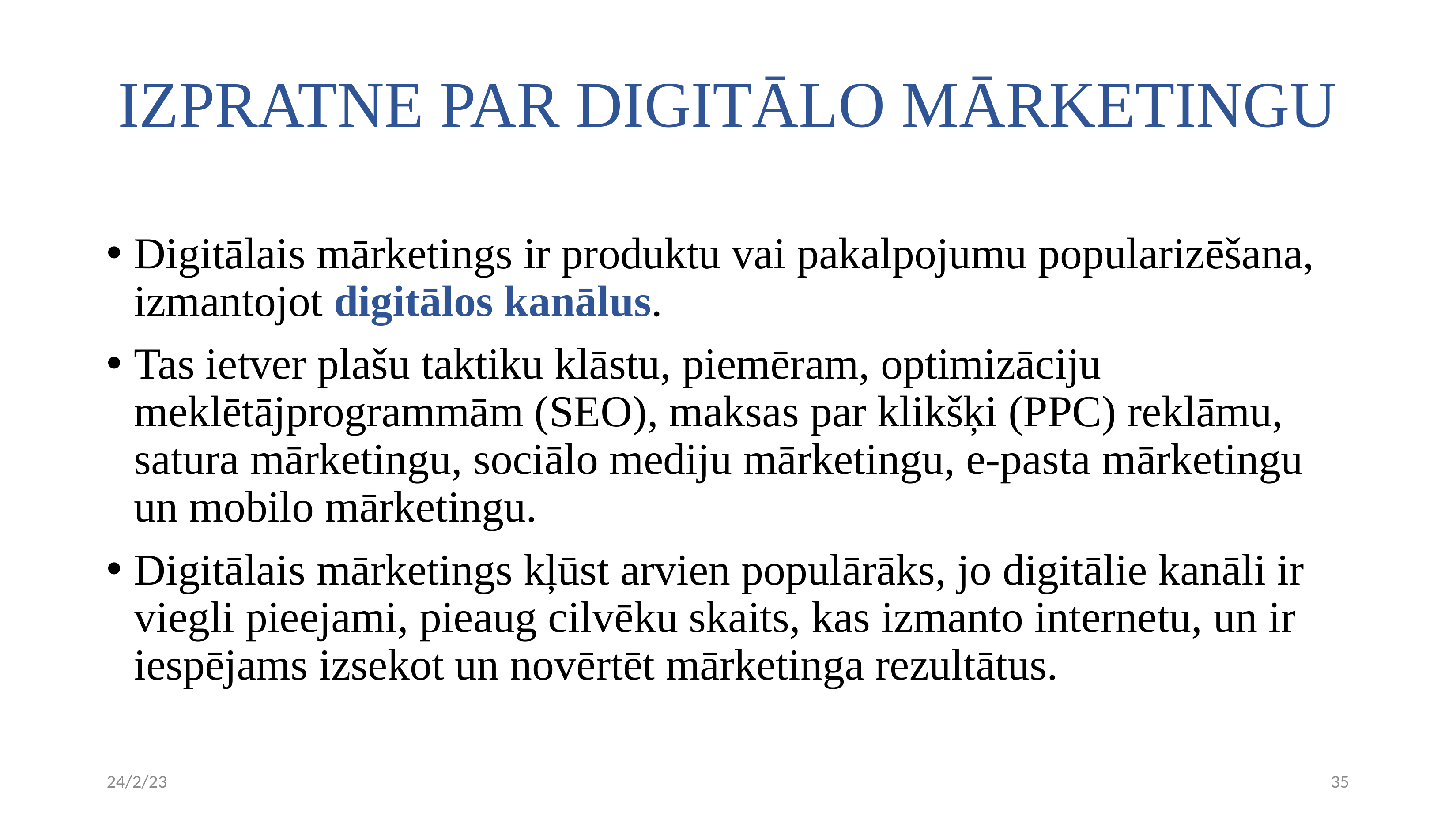

# IZPRATNE PAR DIGITĀLO MĀRKETINGU
Digitālais mārketings ir produktu vai pakalpojumu popularizēšana, izmantojot digitālos kanālus.
Tas ietver plašu taktiku klāstu, piemēram, optimizāciju meklētājprogrammām (SEO), maksas par klikšķi (PPC) reklāmu, satura mārketingu, sociālo mediju mārketingu, e-pasta mārketingu un mobilo mārketingu.
Digitālais mārketings kļūst arvien populārāks, jo digitālie kanāli ir viegli pieejami, pieaug cilvēku skaits, kas izmanto internetu, un ir iespējams izsekot un novērtēt mārketinga rezultātus.

24/2/23
35